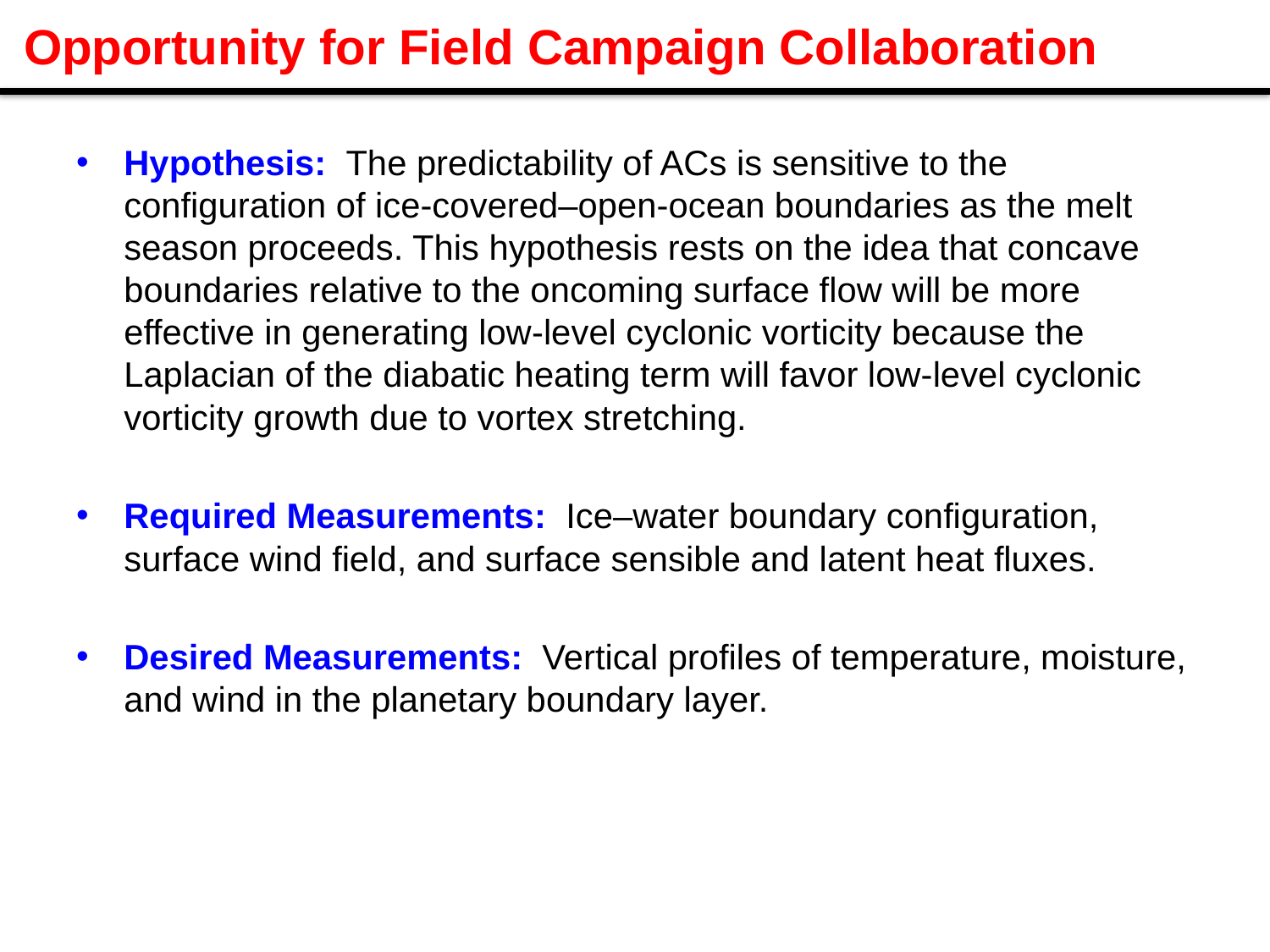

# Opportunity for Field Campaign Collaboration
Hypothesis:  The predictability of ACs is sensitive to the configuration of ice-covered–open-ocean boundaries as the melt season proceeds. This hypothesis rests on the idea that concave boundaries relative to the oncoming surface flow will be more effective in generating low-level cyclonic vorticity because the Laplacian of the diabatic heating term will favor low-level cyclonic vorticity growth due to vortex stretching.

Required Measurements:  Ice–water boundary configuration, surface wind field, and surface sensible and latent heat fluxes.

Desired Measurements:  Vertical profiles of temperature, moisture, and wind in the planetary boundary layer.